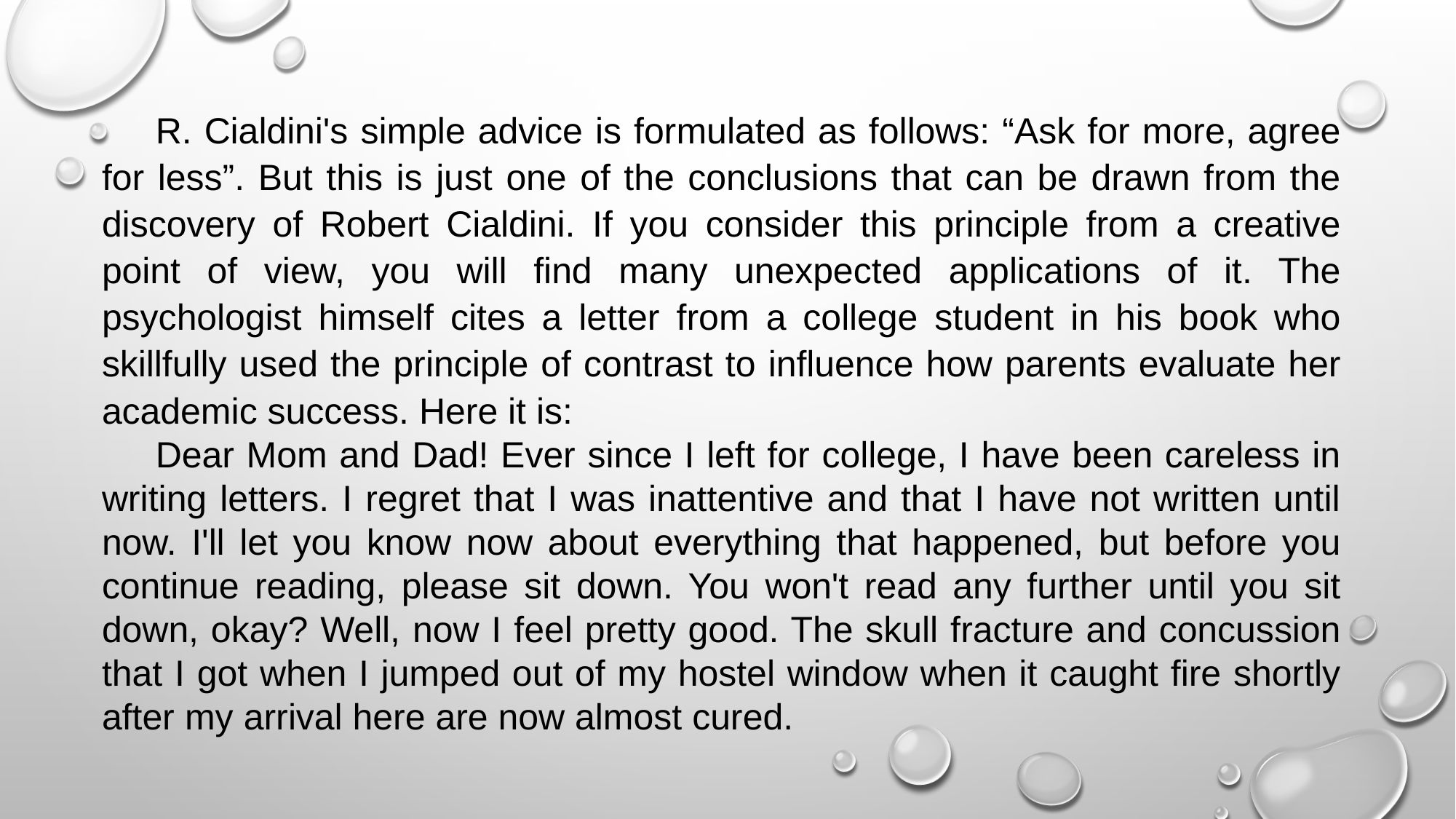

R. Cialdini's simple advice is formulated as follows: “Ask for more, agree for less”. But this is just one of the conclusions that can be drawn from the discovery of Robert Cialdini. If you consider this principle from a creative point of view, you will find many unexpected applications of it. The psychologist himself cites a letter from a college student in his book who skillfully used the principle of contrast to influence how parents evaluate her academic success. Here it is:
Dear Mom and Dad! Ever since I left for college, I have been careless in writing letters. I regret that I was inattentive and that I have not written until now. I'll let you know now about everything that happened, but before you continue reading, please sit down. You won't read any further until you sit down, okay? Well, now I feel pretty good. The skull fracture and concussion that I got when I jumped out of my hostel window when it caught fire shortly after my arrival here are now almost cured.